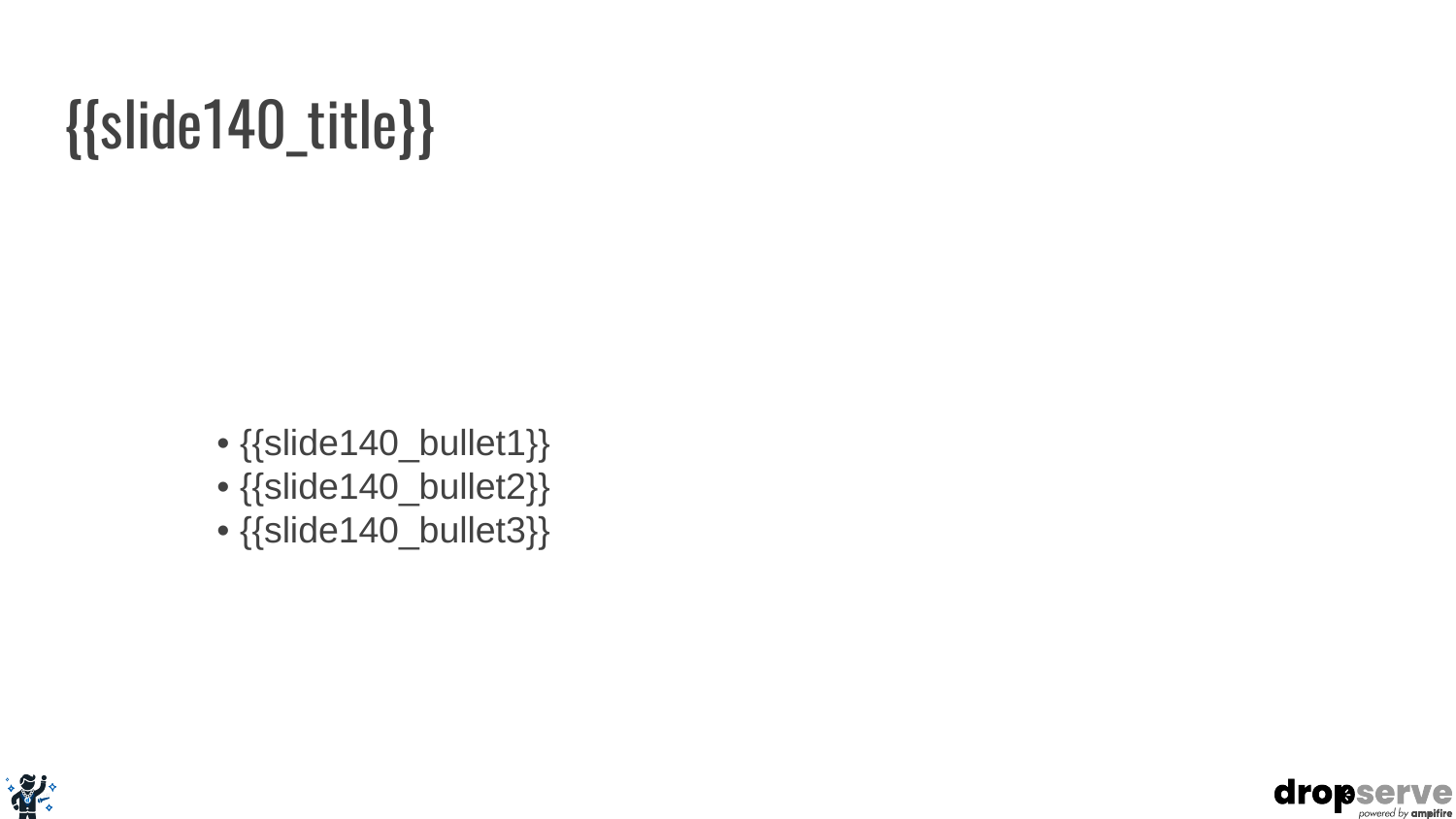

# {{slide140_title}}
• {{slide140_bullet1}}
• {{slide140_bullet2}}
• {{slide140_bullet3}}